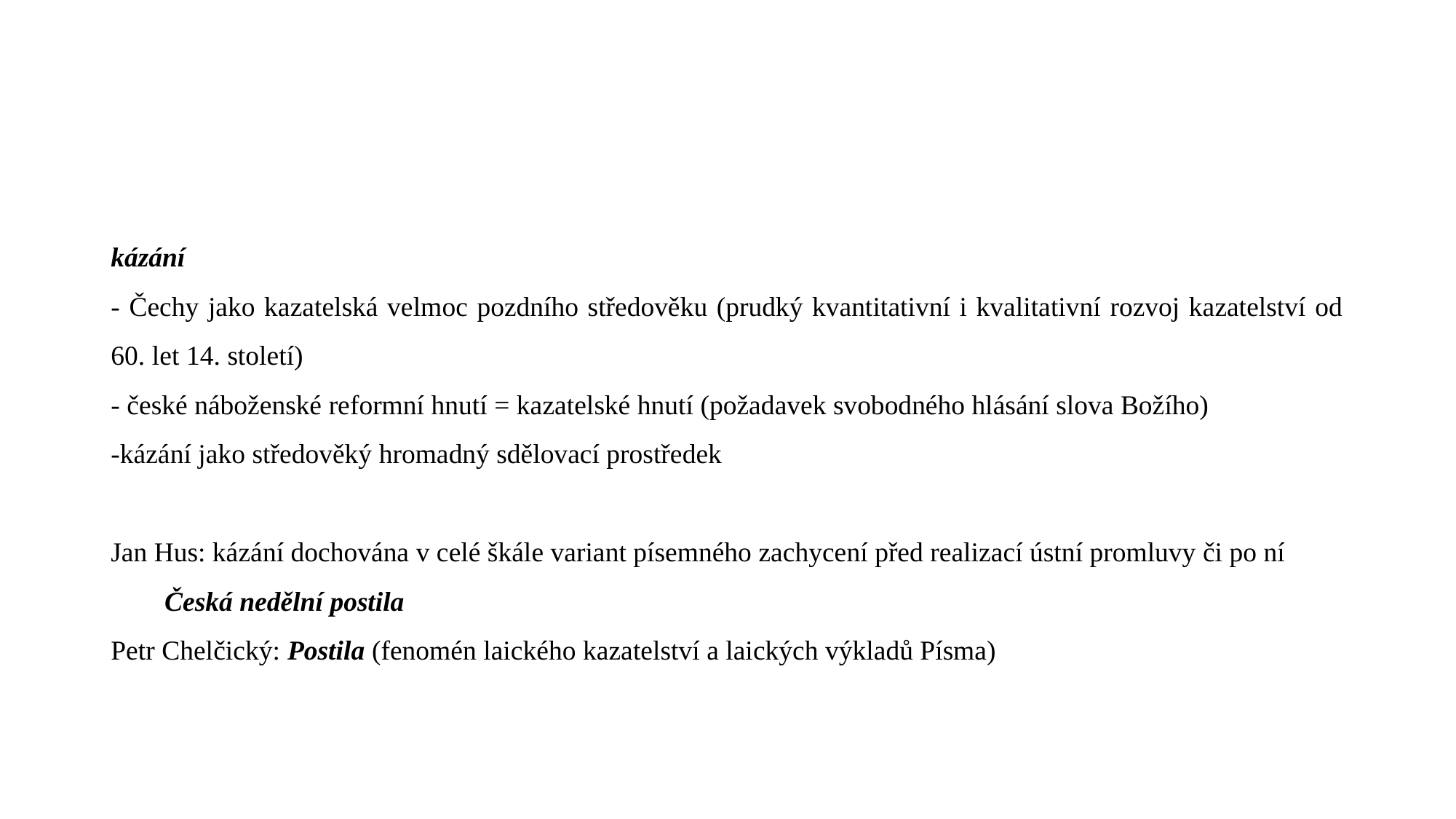

#
kázání
- Čechy jako kazatelská velmoc pozdního středověku (prudký kvantitativní i kvalitativní rozvoj kazatelství od 60. let 14. století)
- české náboženské reformní hnutí = kazatelské hnutí (požadavek svobodného hlásání slova Božího)
-kázání jako středověký hromadný sdělovací prostředek

Jan Hus: kázání dochována v celé škále variant písemného zachycení před realizací ústní promluvy či po ní
Česká nedělní postila
Petr Chelčický: Postila (fenomén laického kazatelství a laických výkladů Písma)